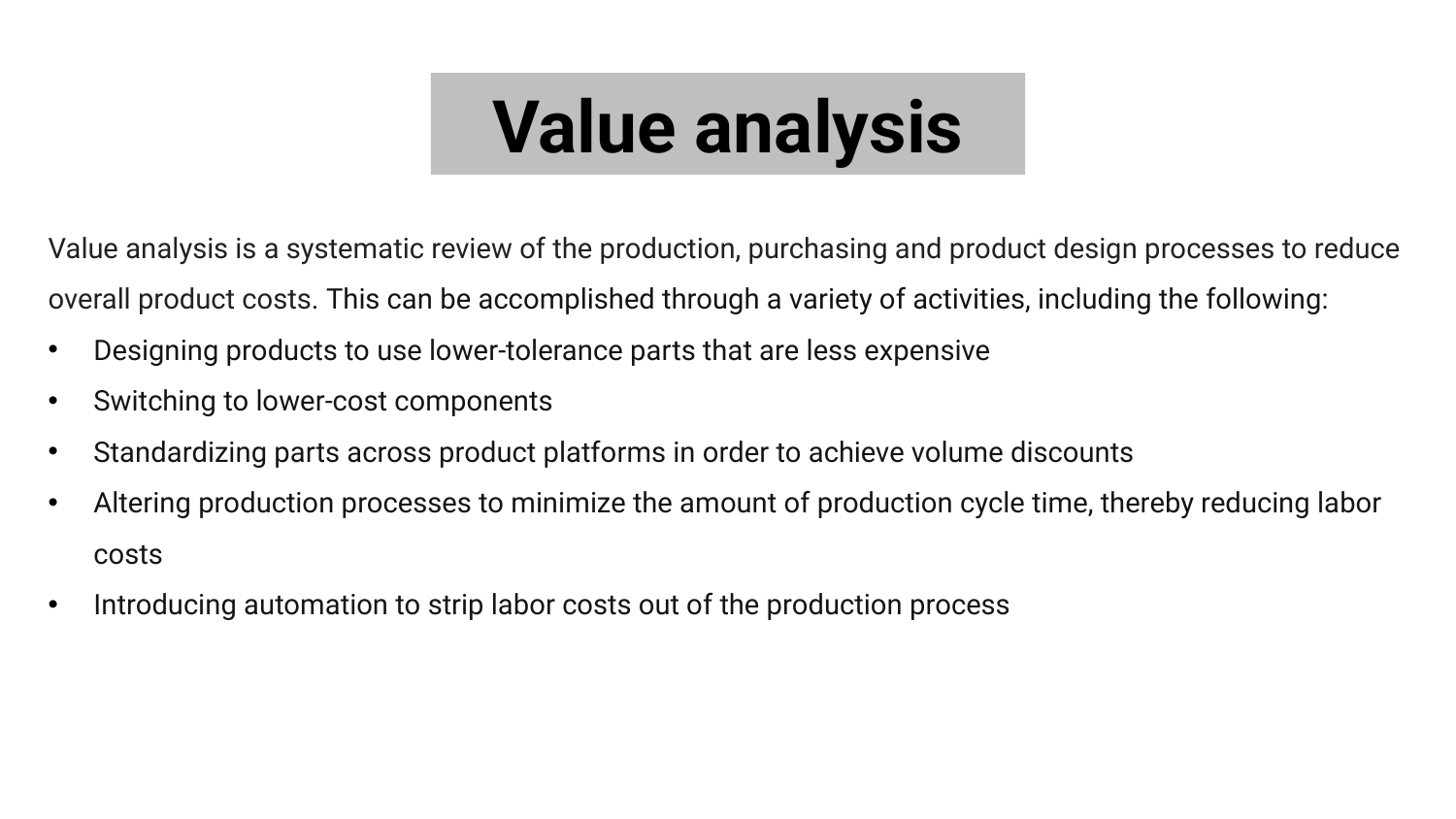

Value analysis
Value analysis is a systematic review of the production, purchasing and product design processes to reduce overall product costs. This can be accomplished through a variety of activities, including the following:
Designing products to use lower-tolerance parts that are less expensive
Switching to lower-cost components
Standardizing parts across product platforms in order to achieve volume discounts
Altering production processes to minimize the amount of production cycle time, thereby reducing labor costs
Introducing automation to strip labor costs out of the production process